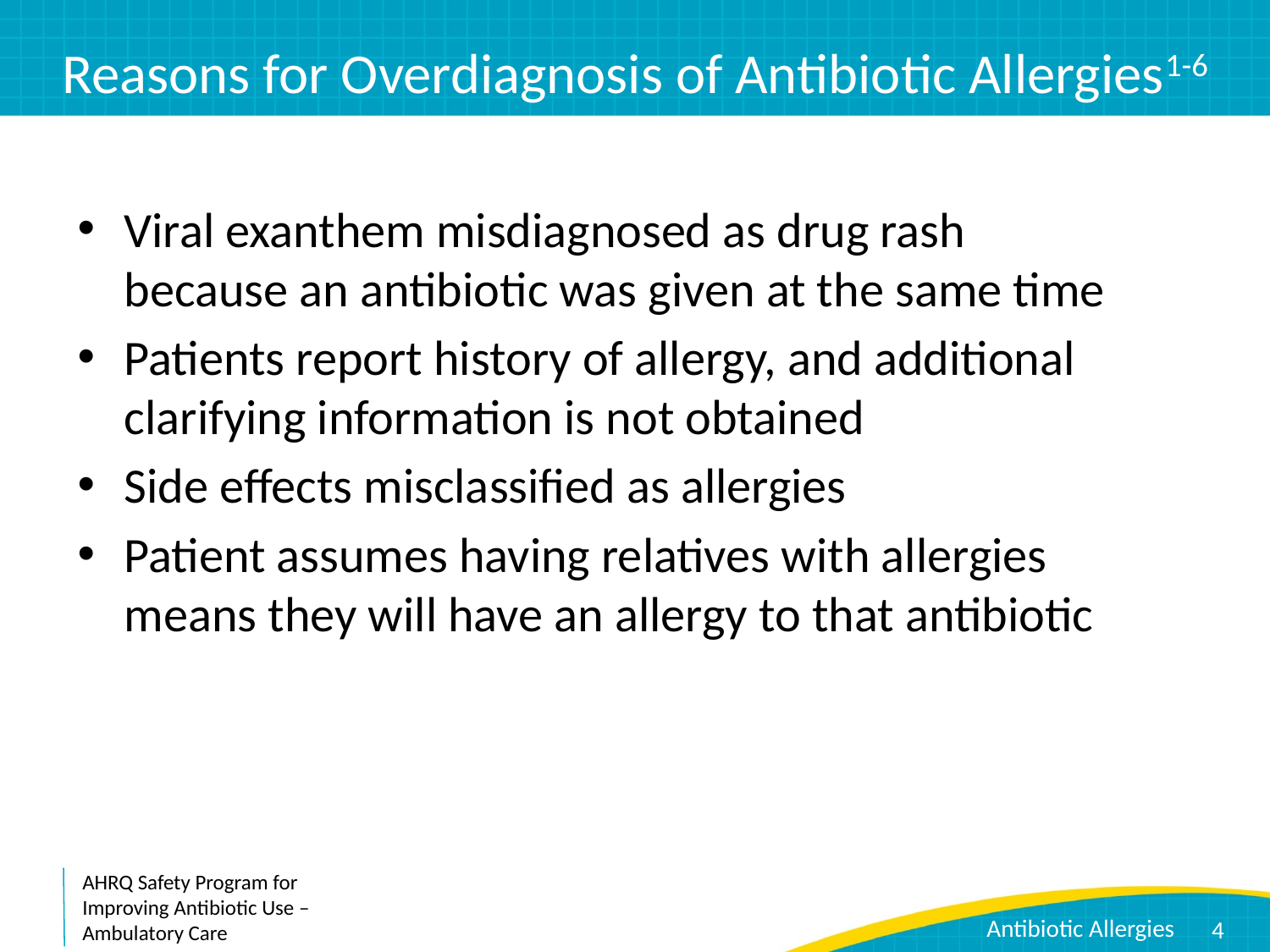

# Reasons for Overdiagnosis of Antibiotic Allergies1-6
Viral exanthem misdiagnosed as drug rash because an antibiotic was given at the same time
Patients report history of allergy, and additional clarifying information is not obtained
Side effects misclassified as allergies
Patient assumes having relatives with allergies means they will have an allergy to that antibiotic
4